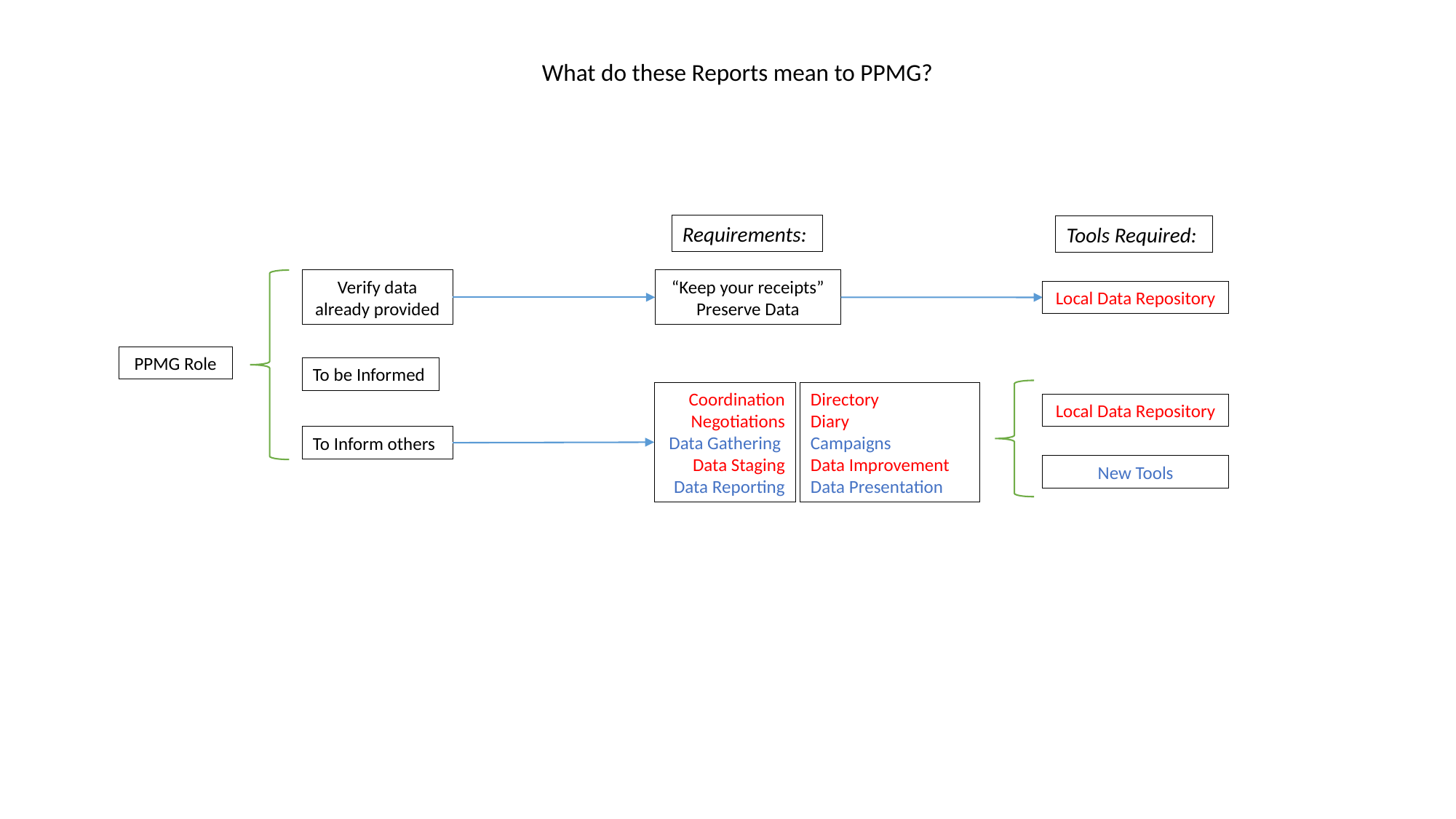

# What do these Reports mean to PPMG?
Requirements:
Tools Required:

Verify data already provided
“Keep your receipts”
Preserve Data
Local Data Repository
PPMG Role
To be Informed

Coordination
Negotiations
Data Gathering
Data Staging
Data Reporting
Directory
Diary
Campaigns
Data Improvement
Data Presentation
Local Data Repository
To Inform others
New Tools